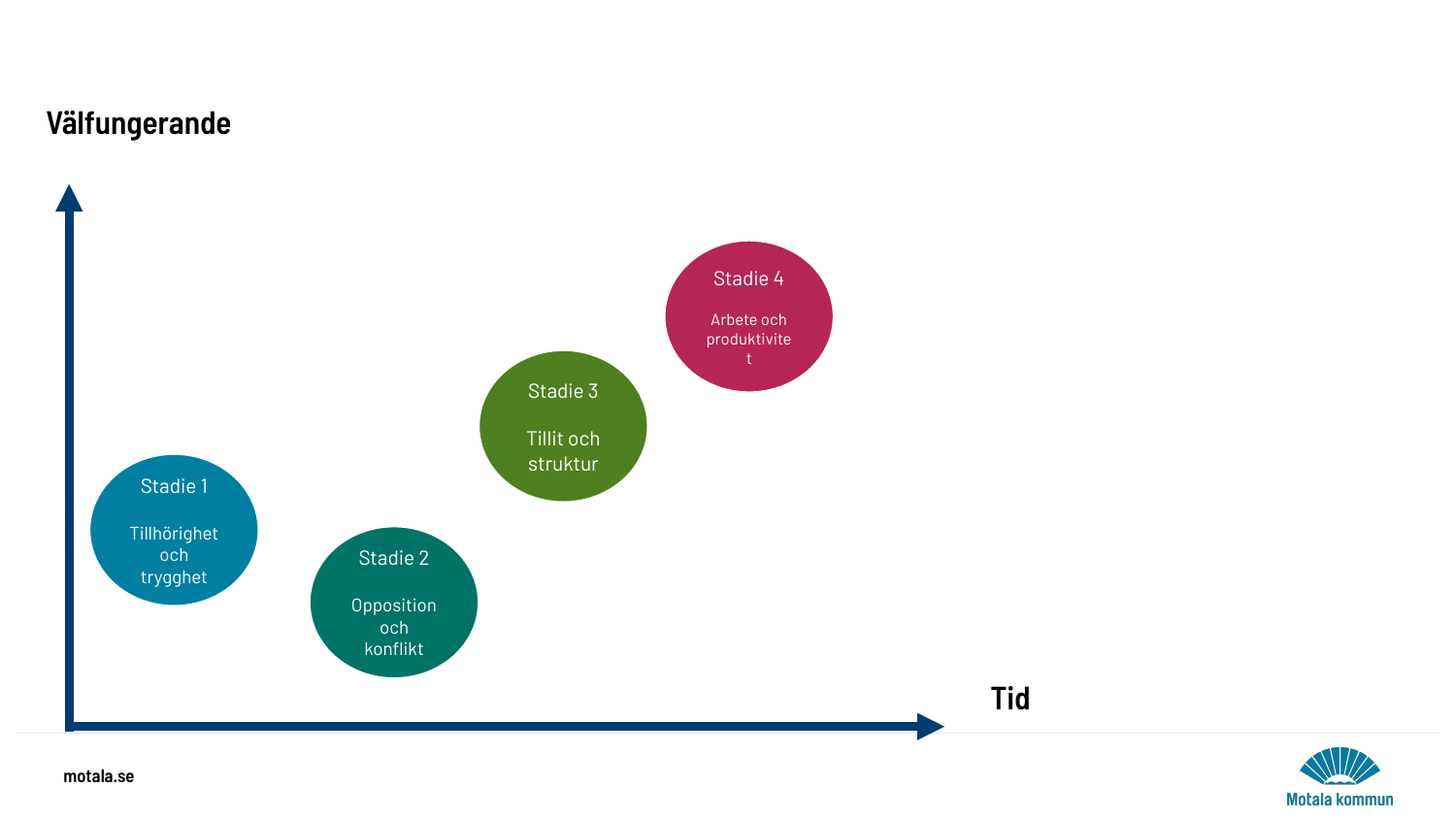

# Välfungerande
Stadie 4

Arbete och produktivitet
Stadie 3

Tillit och struktur
Stadie 1

Tillhörighet och trygghet
Stadie 2

Opposition och konflikt
Tid